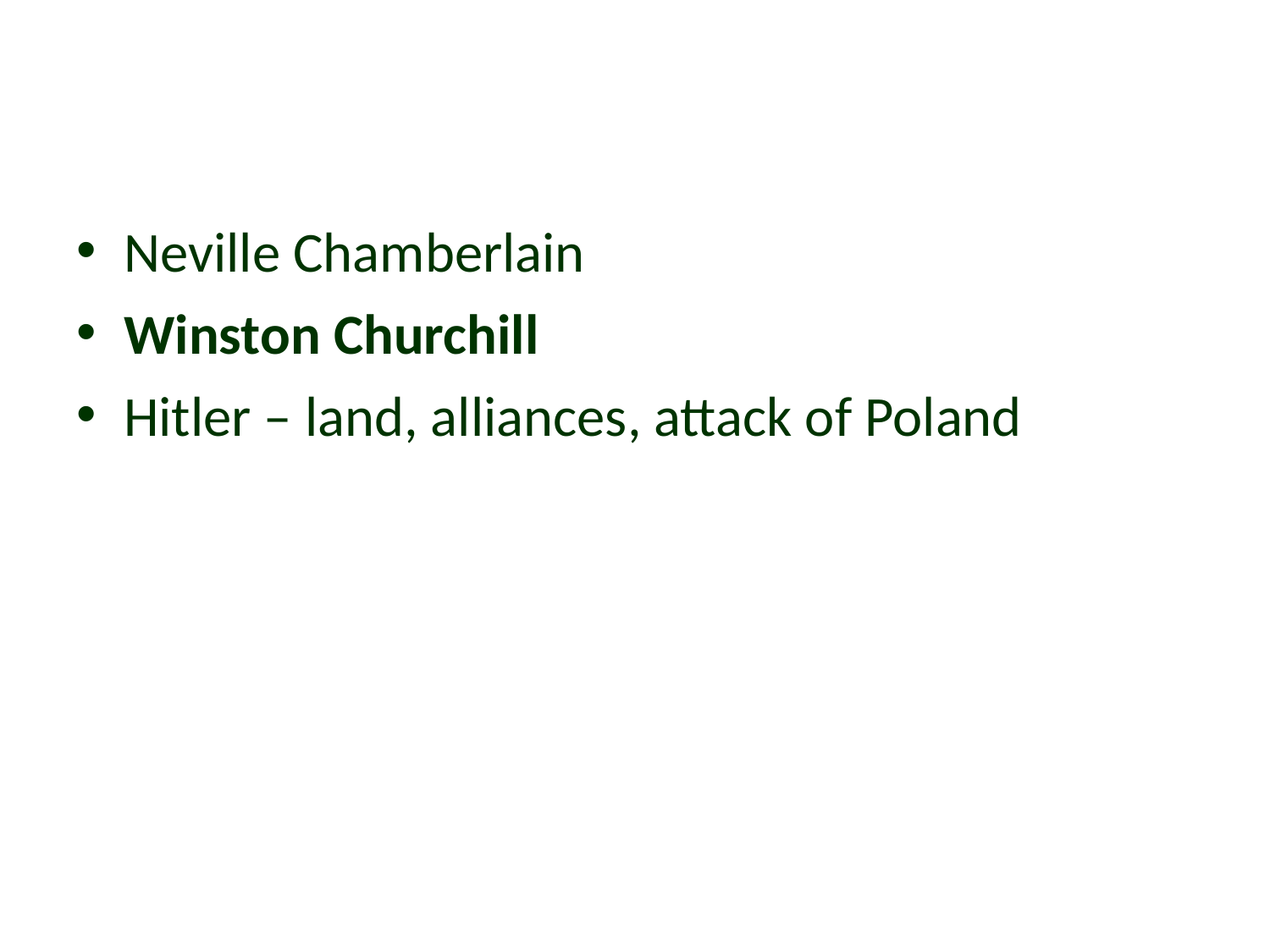

#
Neville Chamberlain
Winston Churchill
Hitler – land, alliances, attack of Poland